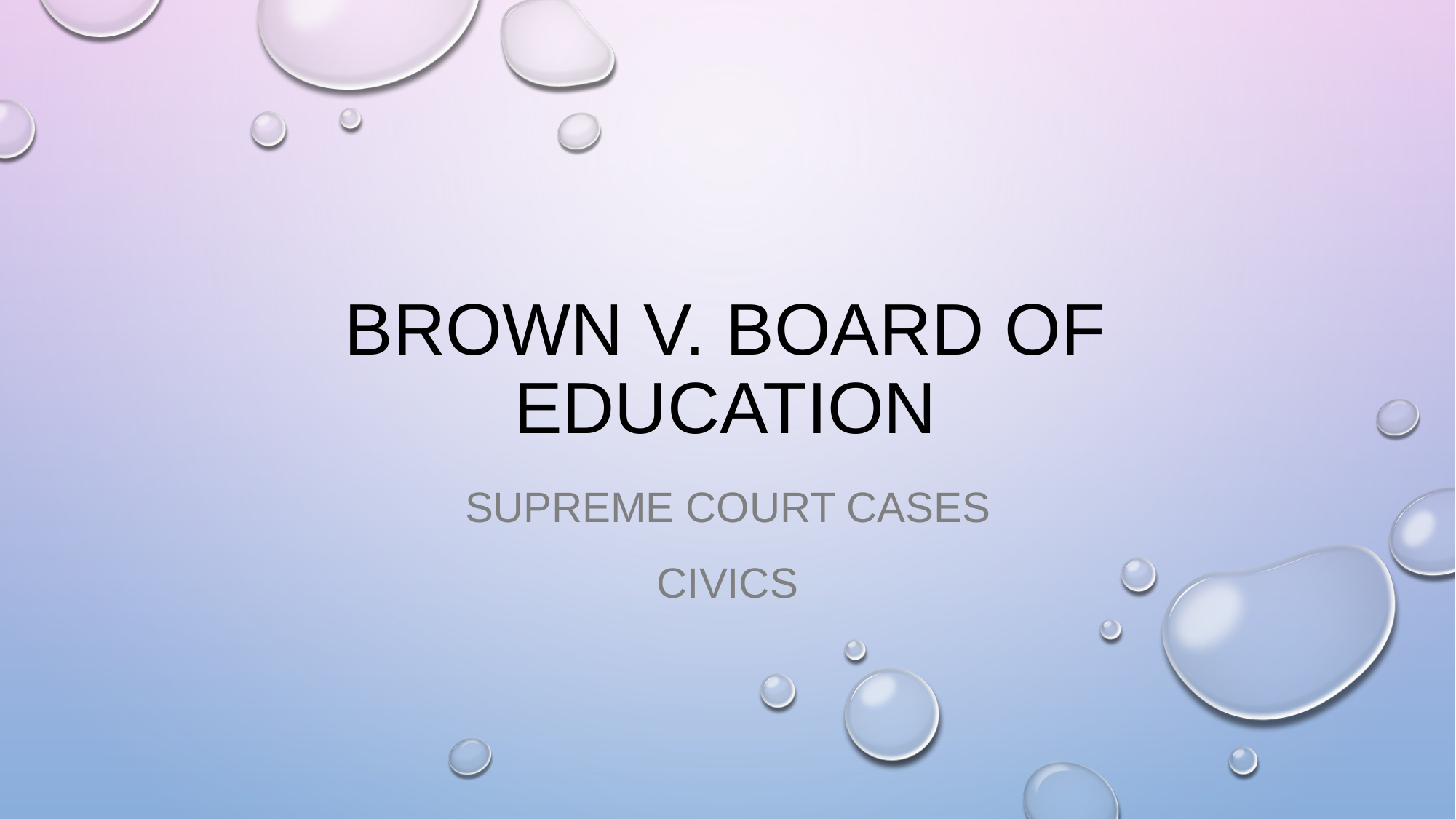

# Brown v. Board of education
Supreme court cases
civics